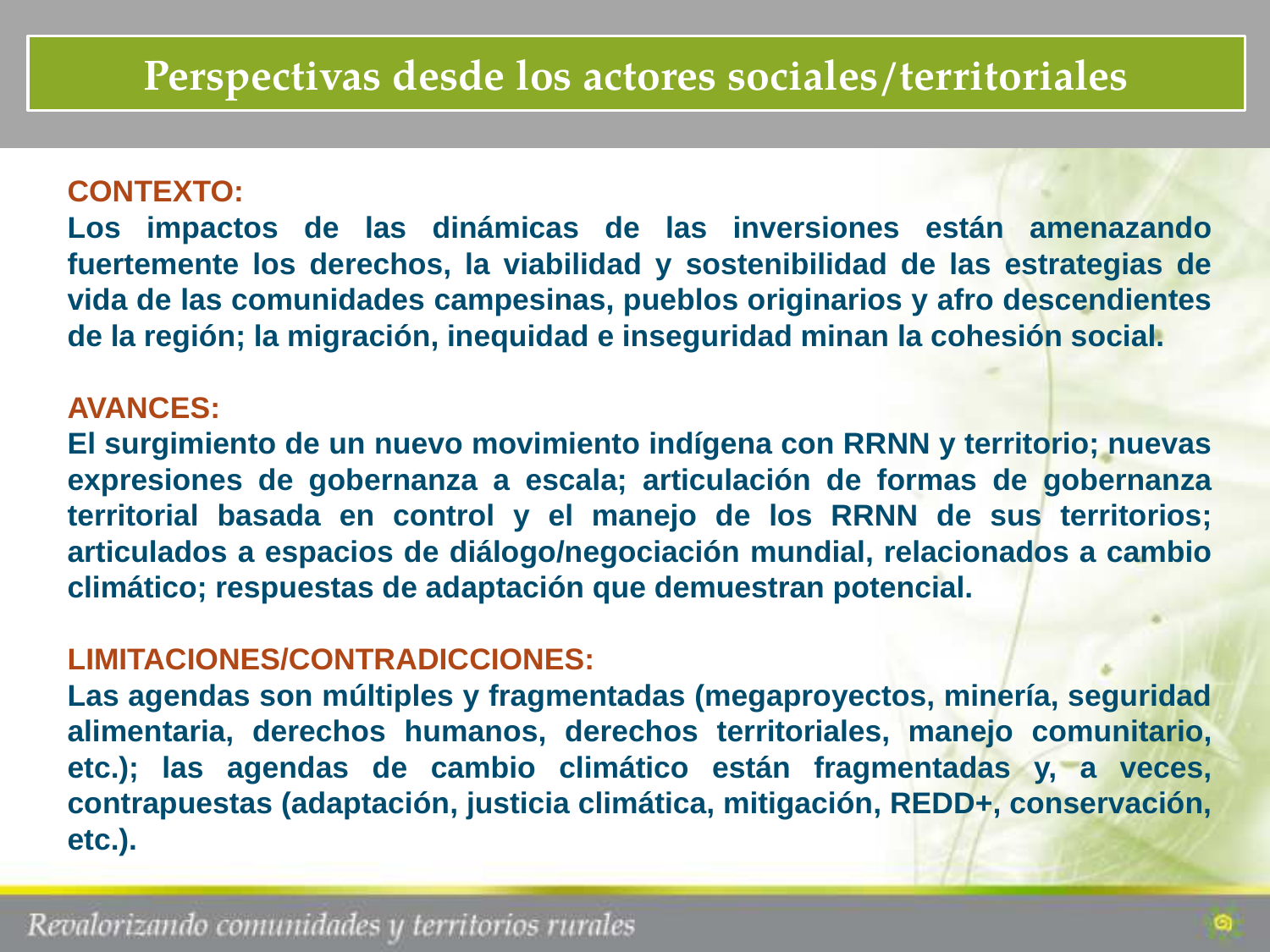

What is PRISMA
Perspectivas desde los actores sociales/territoriales
CONTEXTO:
Los impactos de las dinámicas de las inversiones están amenazando fuertemente los derechos, la viabilidad y sostenibilidad de las estrategias de vida de las comunidades campesinas, pueblos originarios y afro descendientes de la región; la migración, inequidad e inseguridad minan la cohesión social.

AVANCES:
El surgimiento de un nuevo movimiento indígena con RRNN y territorio; nuevas expresiones de gobernanza a escala; articulación de formas de gobernanza territorial basada en control y el manejo de los RRNN de sus territorios; articulados a espacios de diálogo/negociación mundial, relacionados a cambio climático; respuestas de adaptación que demuestran potencial.

LIMITACIONES/CONTRADICCIONES:
Las agendas son múltiples y fragmentadas (megaproyectos, minería, seguridad alimentaria, derechos humanos, derechos territoriales, manejo comunitario, etc.); las agendas de cambio climático están fragmentadas y, a veces, contrapuestas (adaptación, justicia climática, mitigación, REDD+, conservación, etc.).